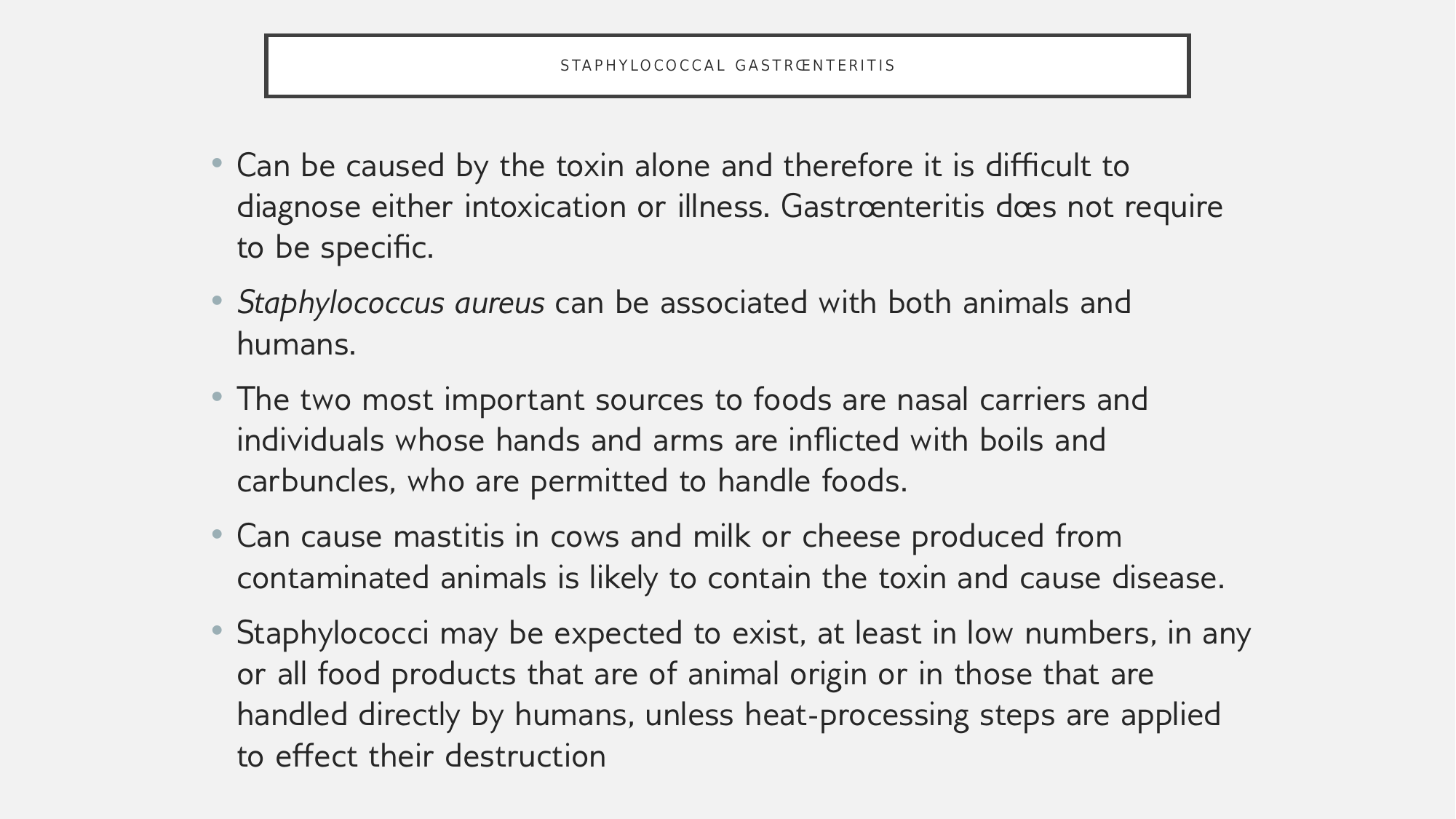

# Staphylococcal gastroenteritis
Can be caused by the toxin alone and therefore it is difficult to diagnose either intoxication or illness. Gastroenteritis does not require to be specific.
Staphylococcus aureus can be associated with both animals and humans.
The two most important sources to foods are nasal carriers and individuals whose hands and arms are inflicted with boils and carbuncles, who are permitted to handle foods.
Can cause mastitis in cows and milk or cheese produced from contaminated animals is likely to contain the toxin and cause disease.
Staphylococci may be expected to exist, at least in low numbers, in any or all food products that are of animal origin or in those that are handled directly by humans, unless heat-processing steps are applied to effect their destruction